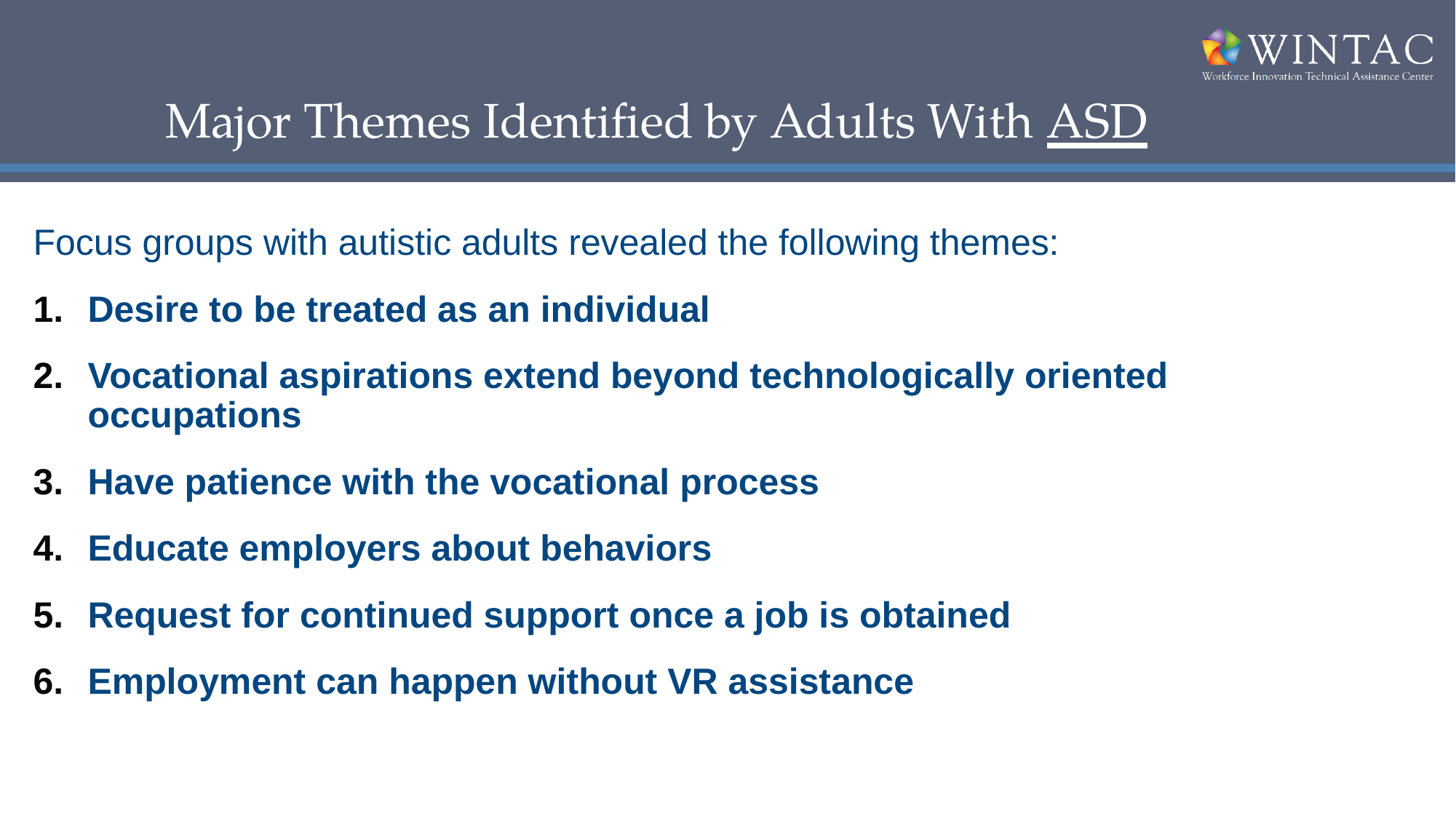

# Major Themes Identified by Adults With ASD
Focus groups with autistic adults revealed the following themes:
Desire to be treated as an individual
Vocational aspirations extend beyond technologically oriented occupations
Have patience with the vocational process
Educate employers about behaviors
Request for continued support once a job is obtained
Employment can happen without VR assistance